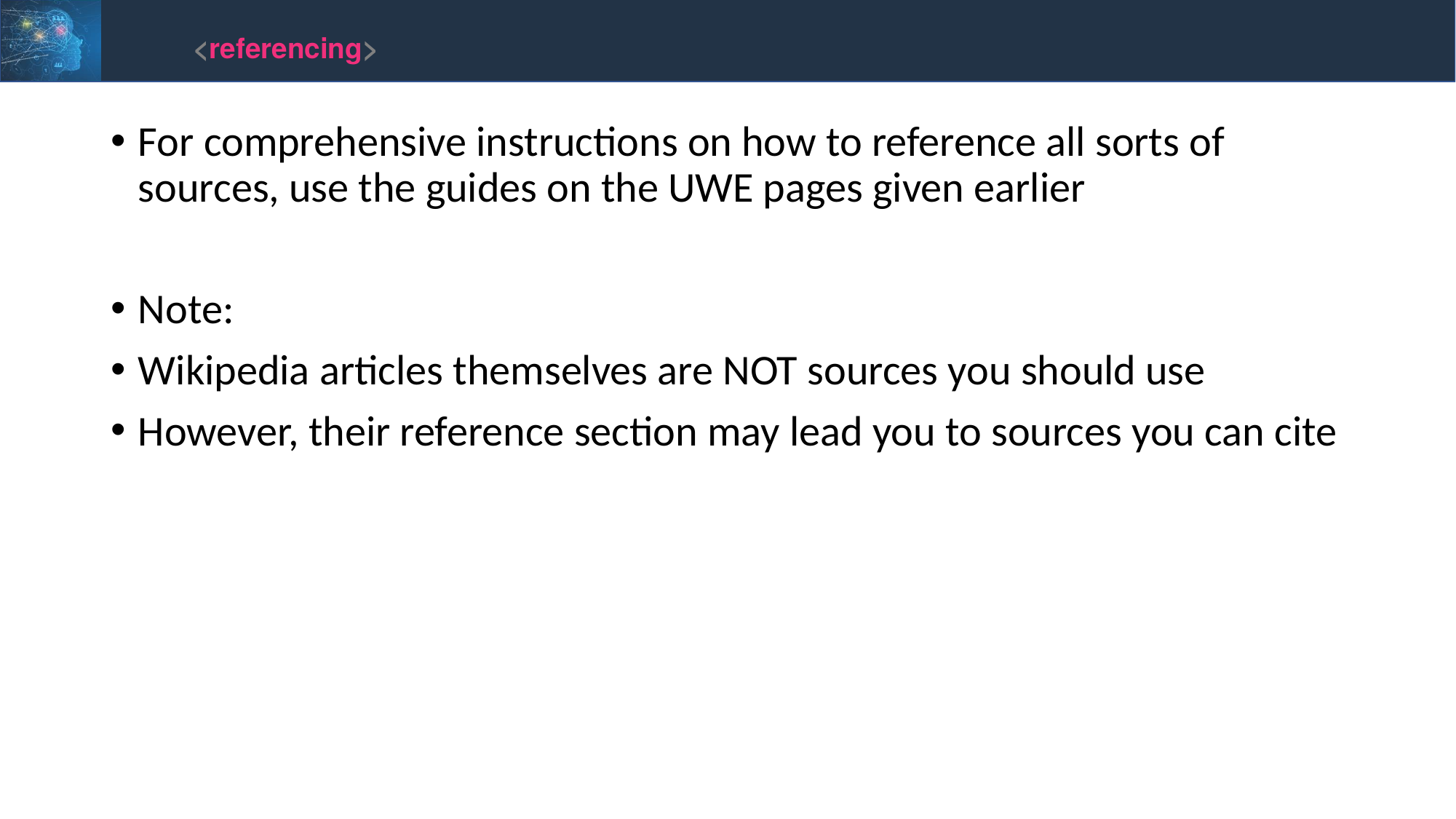

<referencing>
For comprehensive instructions on how to reference all sorts of sources, use the guides on the UWE pages given earlier

Note:
Wikipedia articles themselves are NOT sources you should use
However, their reference section may lead you to sources you can cite